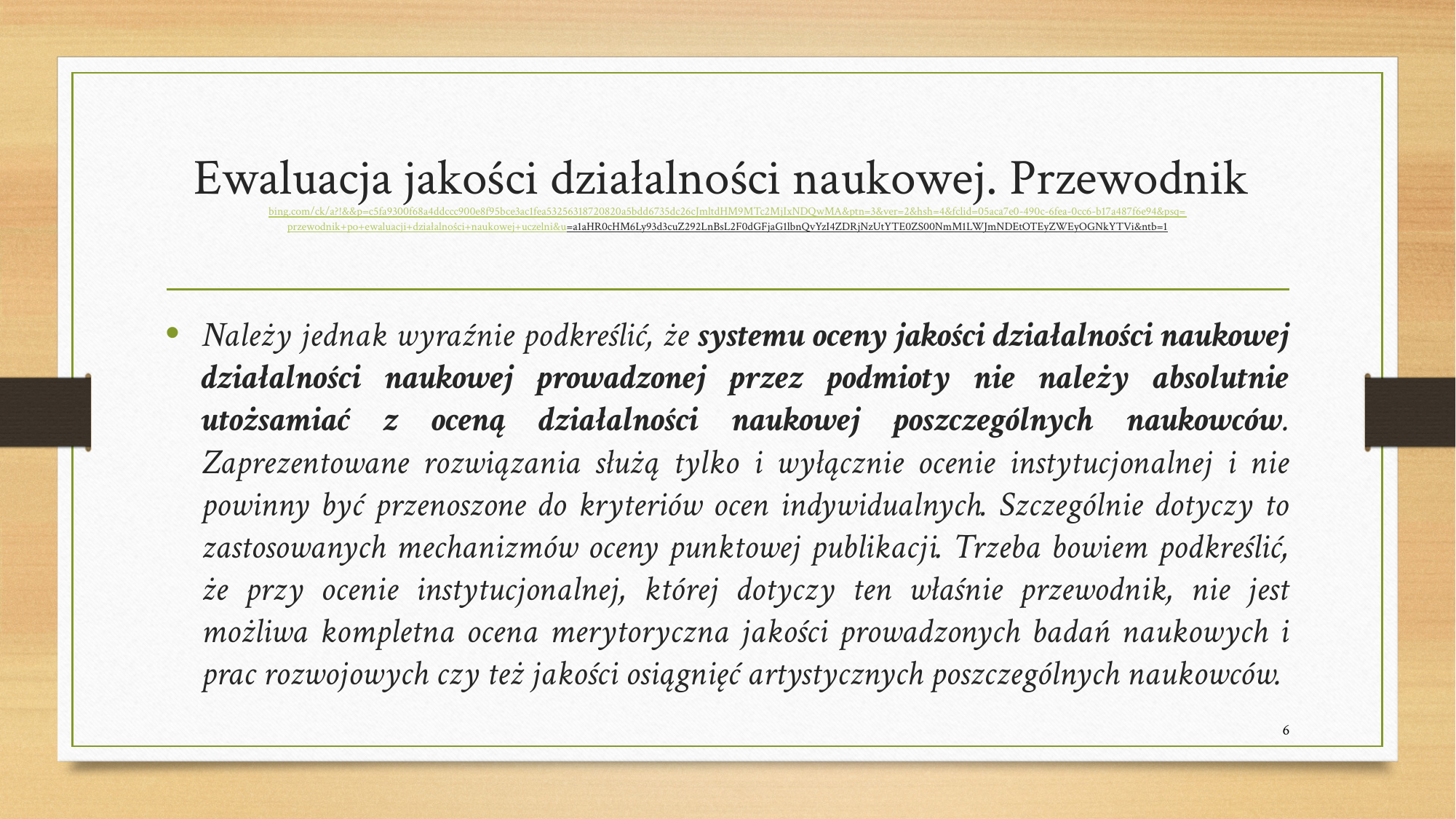

# Ewaluacja jakości działalności naukowej. Przewodnik bing.com/ck/a?!&&p=c5fa9300f68a4ddccc900e8f95bce3ac1fea53256318720820a5bdd6735dc26cJmltdHM9MTc2MjIxNDQwMA&ptn=3&ver=2&hsh=4&fclid=05aca7e0-490c-6fea-0cc6-b17a487f6e94&psq=przewodnik+po+ewaluacji+działalności+naukowej+uczelni&u=a1aHR0cHM6Ly93d3cuZ292LnBsL2F0dGFjaG1lbnQvYzI4ZDRjNzUtYTE0ZS00NmM1LWJmNDEtOTEyZWEyOGNkYTVi&ntb=1
Należy jednak wyraźnie podkreślić, że systemu oceny jakości działalności naukowej działalności naukowej prowadzonej przez podmioty nie należy absolutnie utożsamiać z oceną działalności naukowej poszczególnych naukowców. Zaprezentowane rozwiązania służą tylko i wyłącznie ocenie instytucjonalnej i nie powinny być przenoszone do kryteriów ocen indywidualnych. Szczególnie dotyczy to zastosowanych mechanizmów oceny punktowej publikacji. Trzeba bowiem podkreślić, że przy ocenie instytucjonalnej, której dotyczy ten właśnie przewodnik, nie jest możliwa kompletna ocena merytoryczna jakości prowadzonych badań naukowych i prac rozwojowych czy też jakości osiągnięć artystycznych poszczególnych naukowców.

6